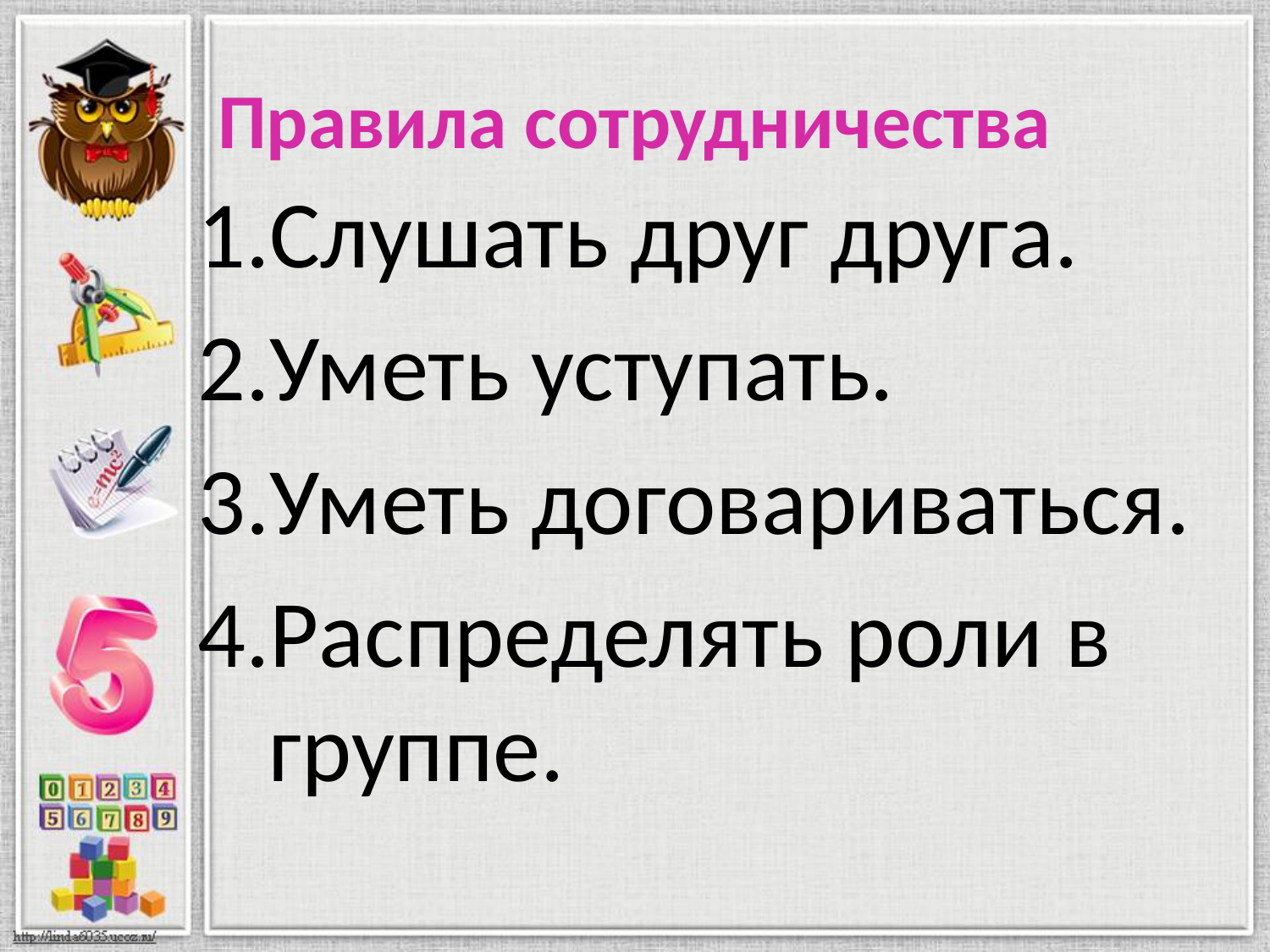

# Правила сотрудничества
Слушать друг друга.
Уметь уступать.
Уметь договариваться.
Распределять роли в группе.